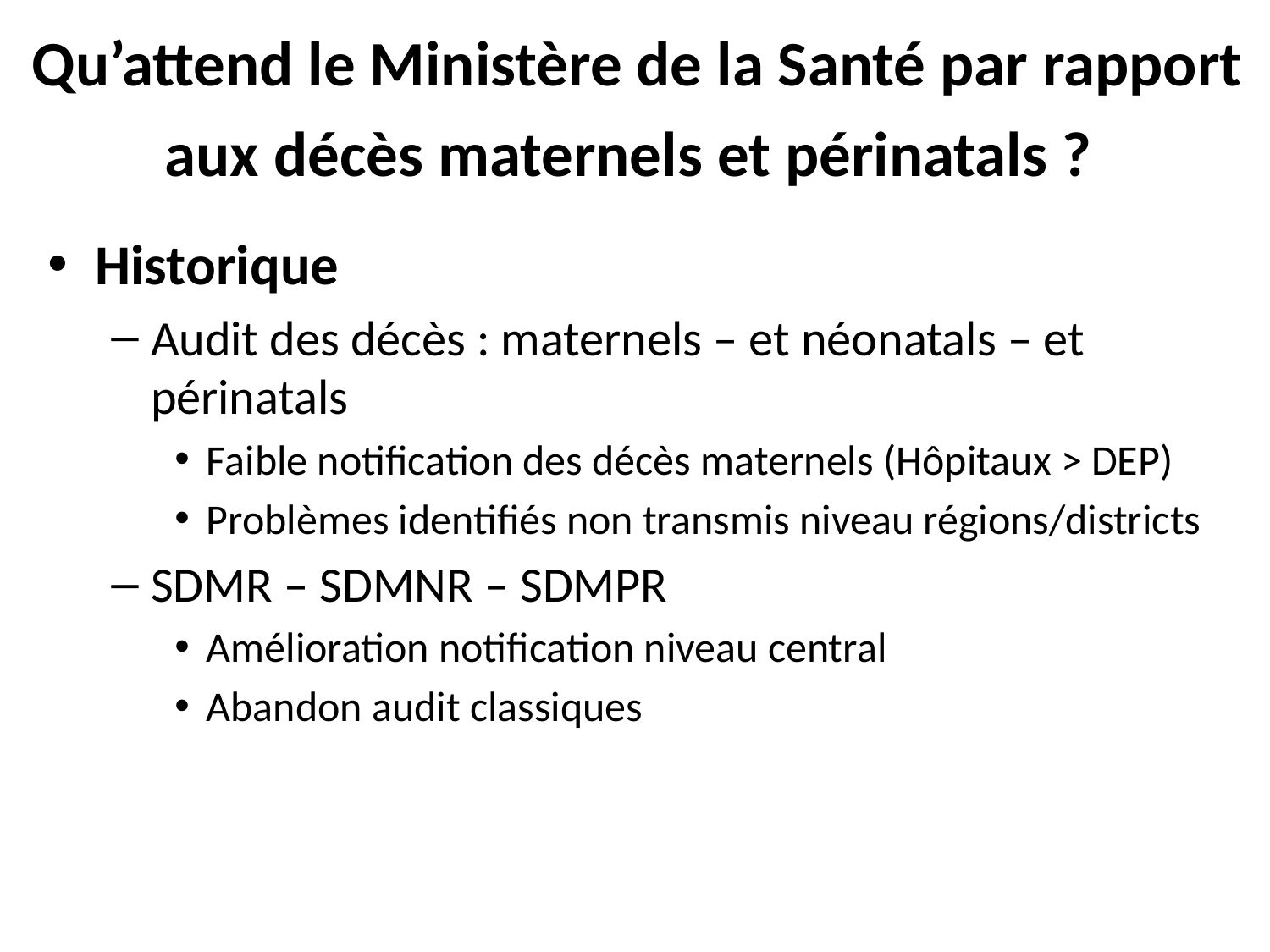

# Qu’attend le Ministère de la Santé par rapport aux décès maternels et périnatals ?
Historique
Audit des décès : maternels – et néonatals – et périnatals
Faible notification des décès maternels (Hôpitaux > DEP)
Problèmes identifiés non transmis niveau régions/districts
SDMR – SDMNR – SDMPR
Amélioration notification niveau central
Abandon audit classiques